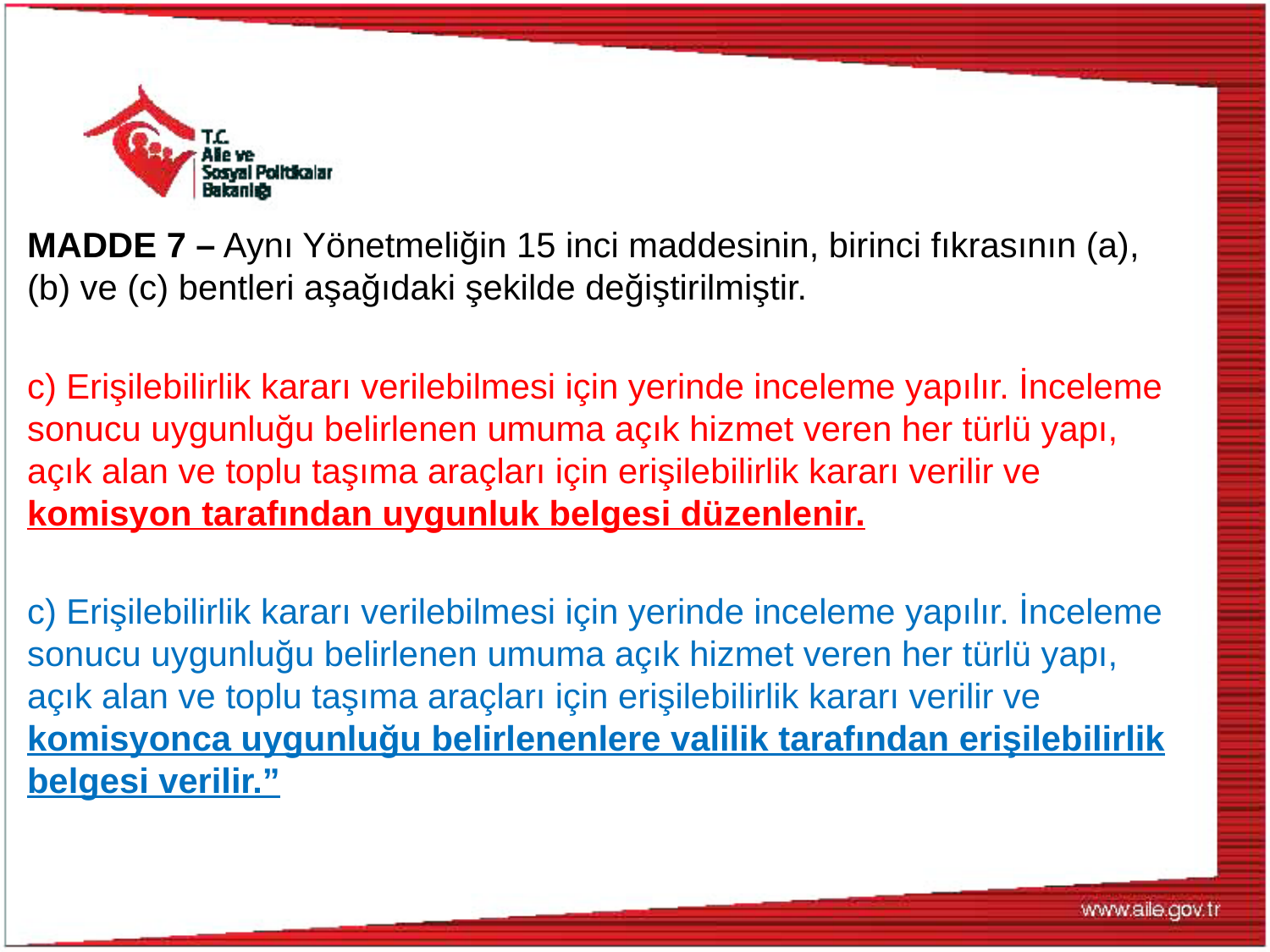

MADDE 7 – Aynı Yönetmeliğin 15 inci maddesinin, birinci fıkrasının (a), (b) ve (c) bentleri aşağıdaki şekilde değiştirilmiştir.

c) Erişilebilirlik kararı verilebilmesi için yerinde inceleme yapılır. İnceleme sonucu uygunluğu belirlenen umuma açık hizmet veren her türlü yapı, açık alan ve toplu taşıma araçları için erişilebilirlik kararı verilir ve komisyon tarafından uygunluk belgesi düzenlenir.

c) Erişilebilirlik kararı verilebilmesi için yerinde inceleme yapılır. İnceleme sonucu uygunluğu belirlenen umuma açık hizmet veren her türlü yapı, açık alan ve toplu taşıma araçları için erişilebilirlik kararı verilir ve komisyonca uygunluğu belirlenenlere valilik tarafından erişilebilirlik belgesi verilir.”